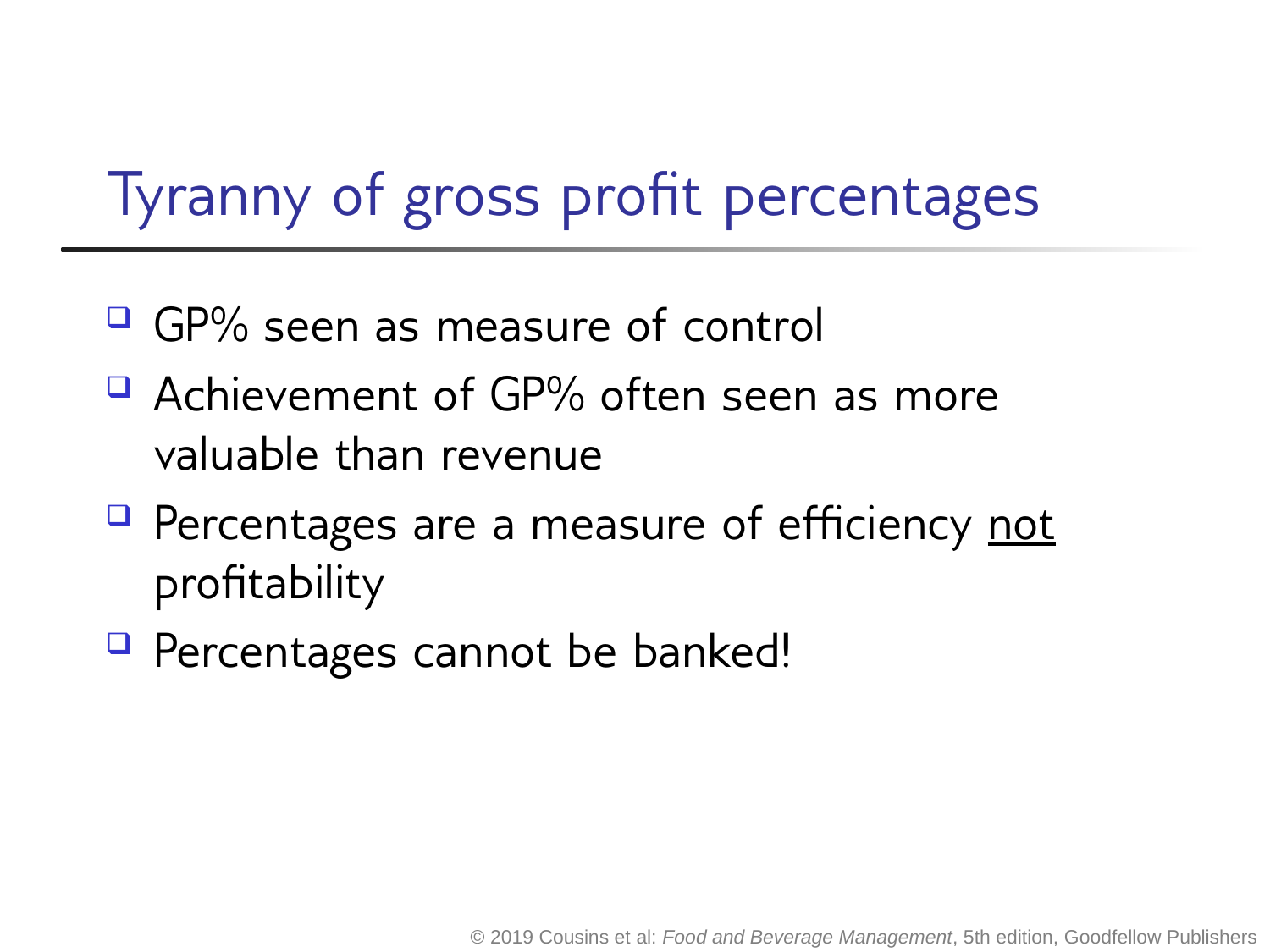

# Tyranny of gross profit percentages
GP% seen as measure of control
Achievement of GP% often seen as more valuable than revenue
Percentages are a measure of efficiency not profitability
Percentages cannot be banked!